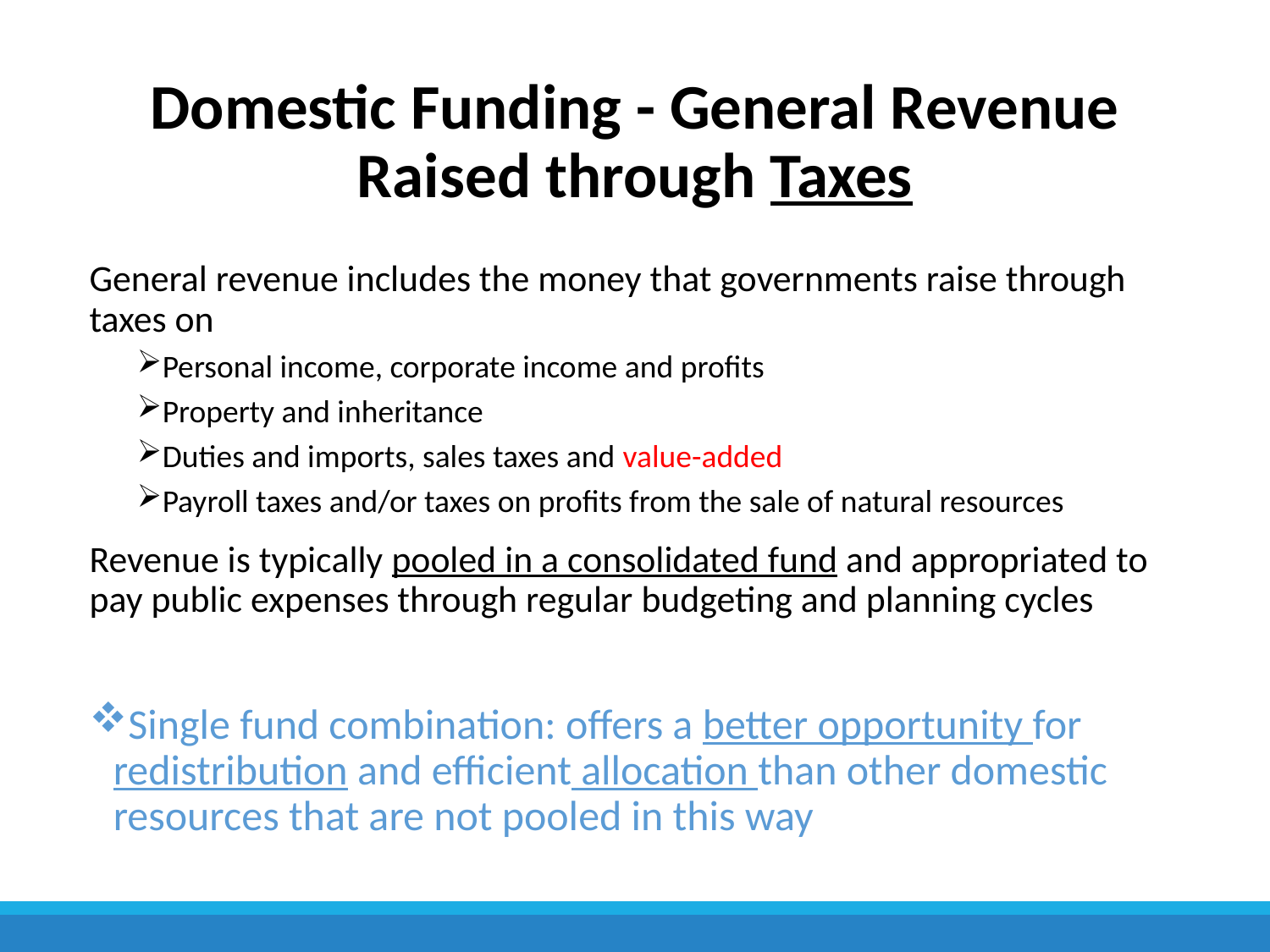

# Domestic Funding - General Revenue Raised through Taxes
General revenue includes the money that governments raise through taxes on
Personal income, corporate income and profits
Property and inheritance
Duties and imports, sales taxes and value-added
Payroll taxes and/or taxes on profits from the sale of natural resources
Revenue is typically pooled in a consolidated fund and appropriated to pay public expenses through regular budgeting and planning cycles

Single fund combination: offers a better opportunity for redistribution and efficient allocation than other domestic resources that are not pooled in this way